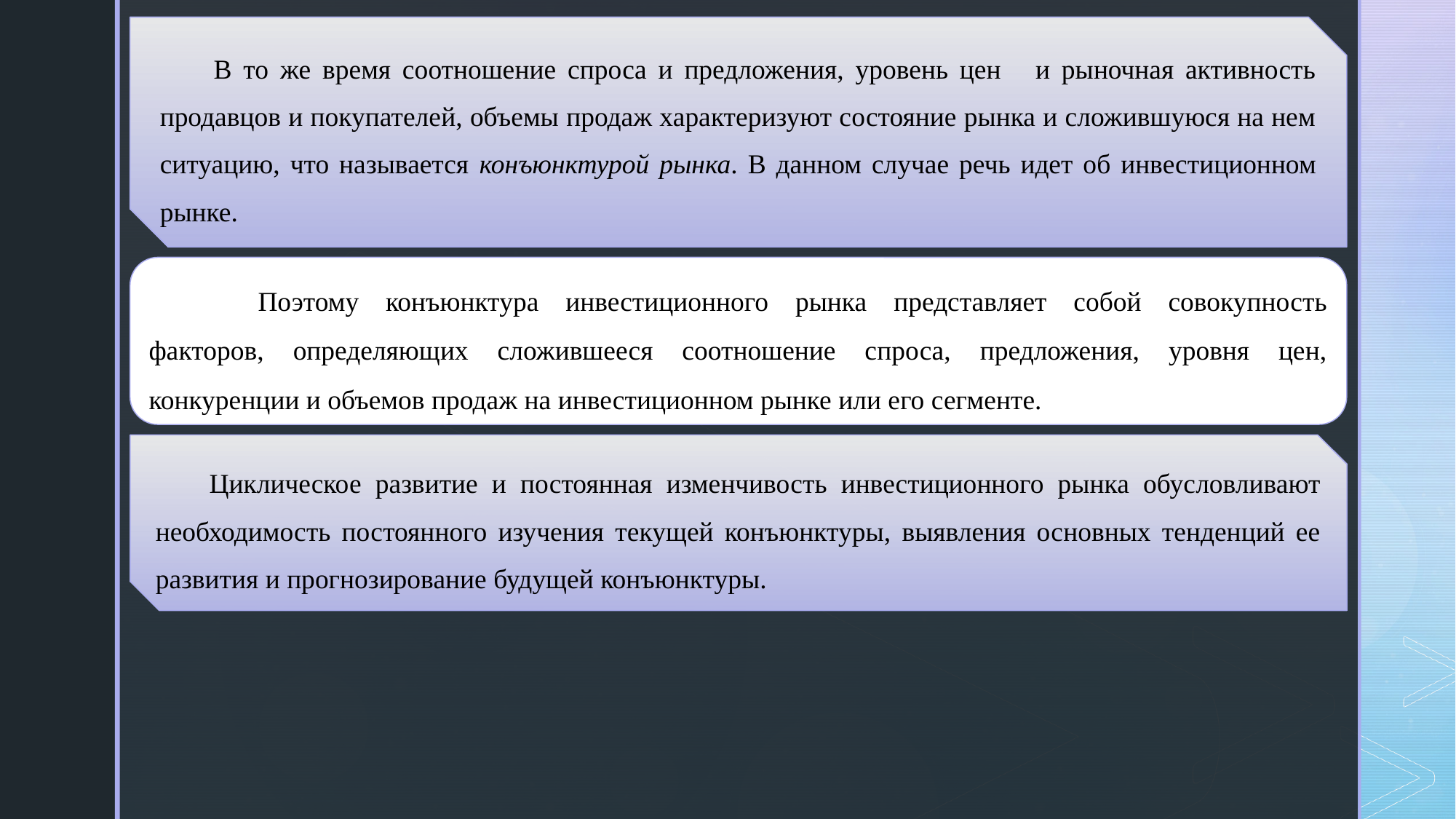

В то же время соотношение спроса и предложения, уровень цен   и рыночная активность продавцов и покупателей, объемы продаж характеризуют состояние рынка и сложившуюся на нем ситуацию, что называется конъюнктурой рынка. В данном случае речь идет об инвестиционном рынке.
	Поэтому конъюнктура инвестиционного рынка представляет собой совокупность факторов, определяющих сложившееся соотношение спроса, предложения, уровня цен, конкуренции и объемов продаж на инвестиционном рынке или его сегменте.
Циклическое развитие и постоянная изменчивость инвестиционного рынка обусловливают необходимость постоянного изучения текущей конъюнктуры, выявления основных тенденций ее развития и прогнозирование будущей конъюнктуры.